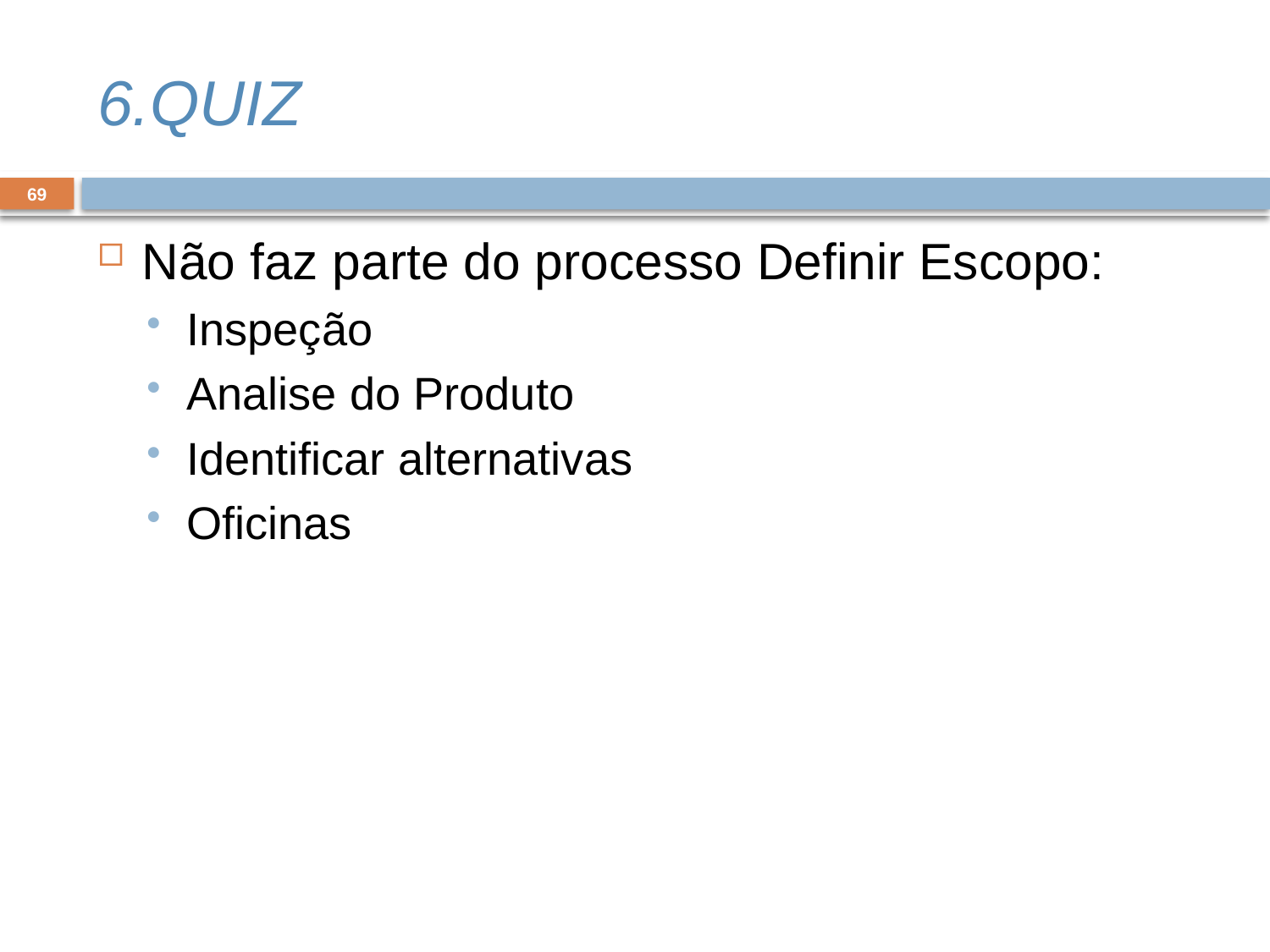

# 6.QUIZ
69
Não faz parte do processo Definir Escopo:
Inspeção
Analise do Produto
Identificar alternativas
Oficinas